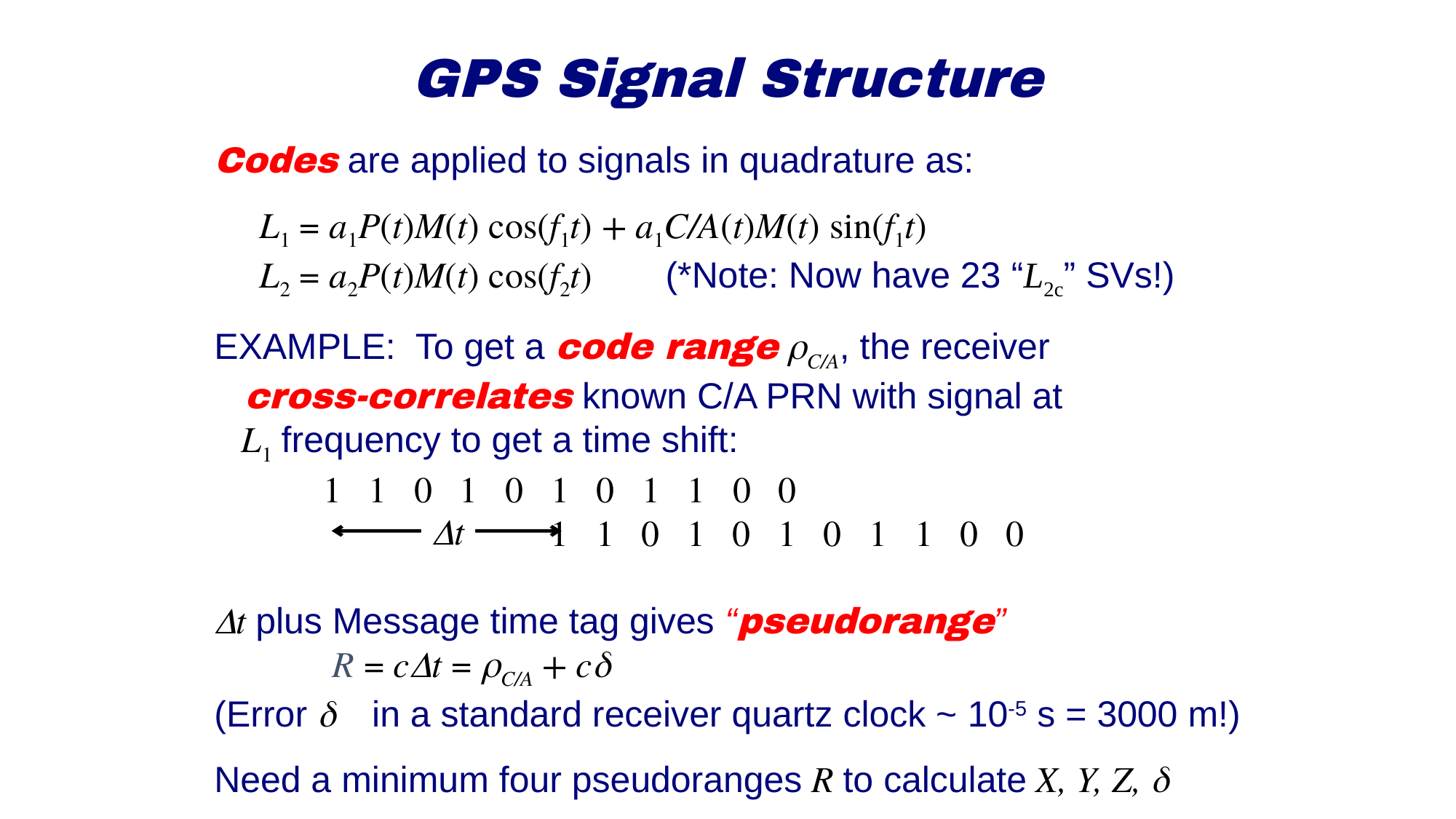

GPS Signal Structure
Codes are applied to signals in quadrature as:

     L1 = a1P(t)M(t) cos(f1t) + a1C/A(t)M(t) sin(f1t)
     L2 = a2P(t)M(t) cos(f2t)        (*Note: Now have 23 “L2c” SVs!)

EXAMPLE:  To get a code range ρC/A, the receiver
   cross-correlates known C/A PRN with signal at
   L1 frequency to get a time shift:
            1   1   0   1   0   1   0   1   1   0   0
                                     1   1   0   1   0   1   0   1   1   0   0

Δt plus Message time tag gives “pseudorange”
             R = cΔt = ρC/A + cδ
(Error δ  in a standard receiver quartz clock ~ 10-5 s = 3000 m!)

Need a minimum four pseudoranges R to calculate X, Y, Z, δ
Δt